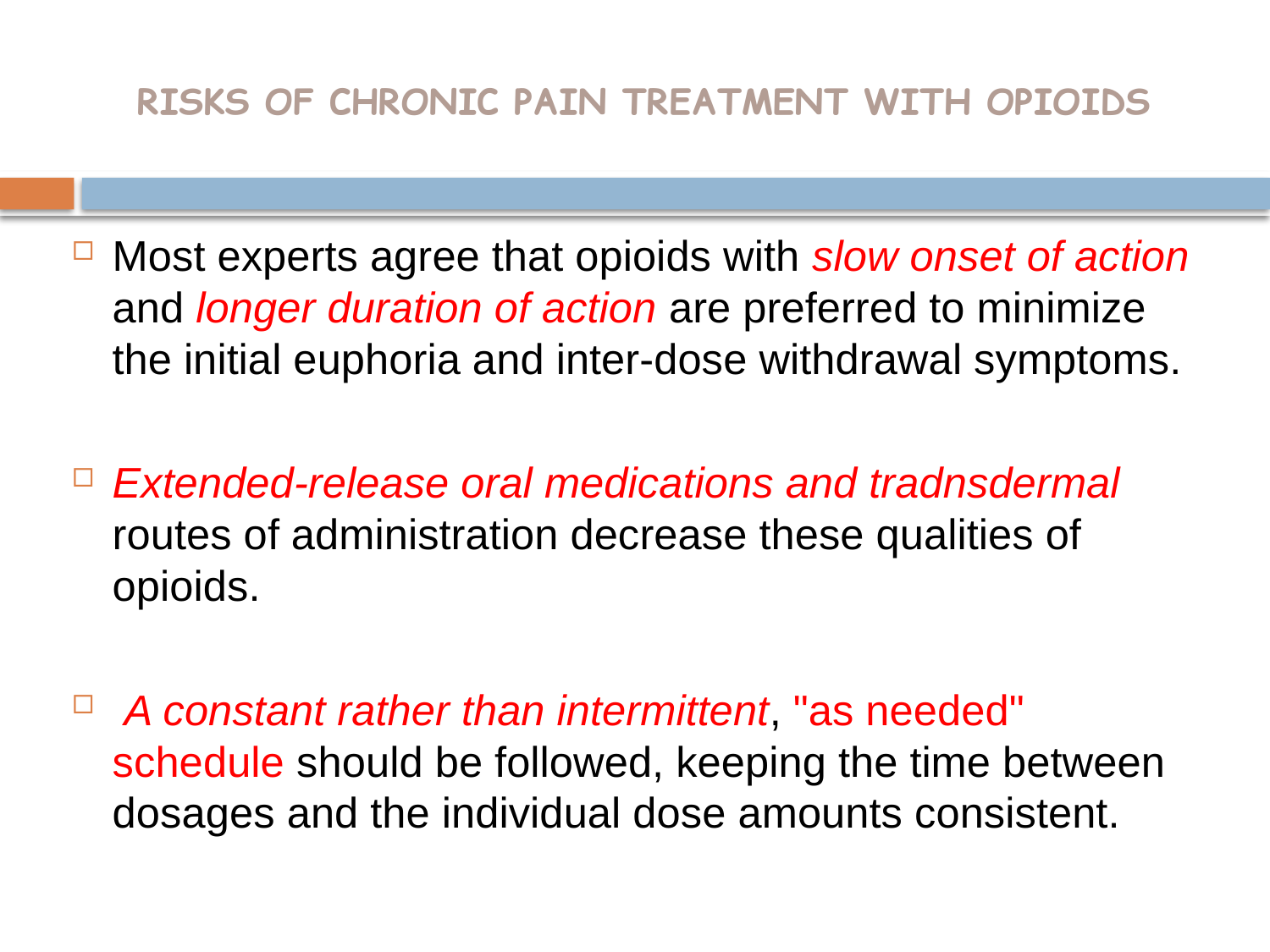

# RISKS OF CHRONIC PAIN TREATMENT WITH OPIOIDS
Most experts agree that opioids with slow onset of action and longer duration of action are preferred to minimize the initial euphoria and inter-dose withdrawal symptoms.

Extended-release oral medications and tradnsdermal routes of administration decrease these qualities of opioids.

 A constant rather than intermittent, "as needed" schedule should be followed, keeping the time between dosages and the individual dose amounts consistent.